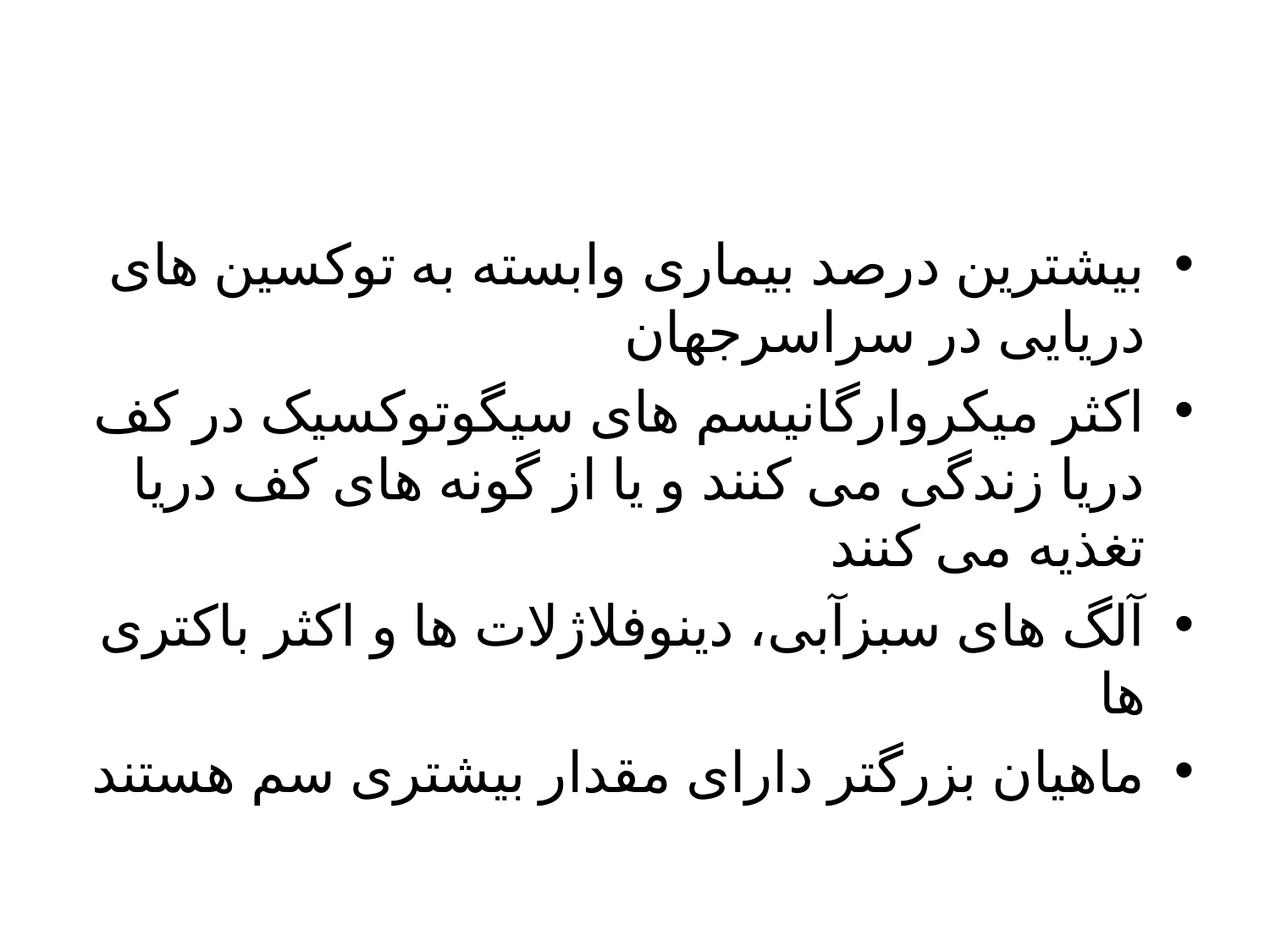

بیشترین درصد بیماری وابسته به توکسین های دریایی در سراسرجهان
اکثر میکروارگانیسم های سیگوتوکسیک در کف دریا زندگی می کنند و یا از گونه های کف دریا تغذیه می کنند
آلگ های سبزآبی، دینوفلاژلات ها و اکثر باکتری ها
ماهیان بزرگتر دارای مقدار بیشتری سم هستند